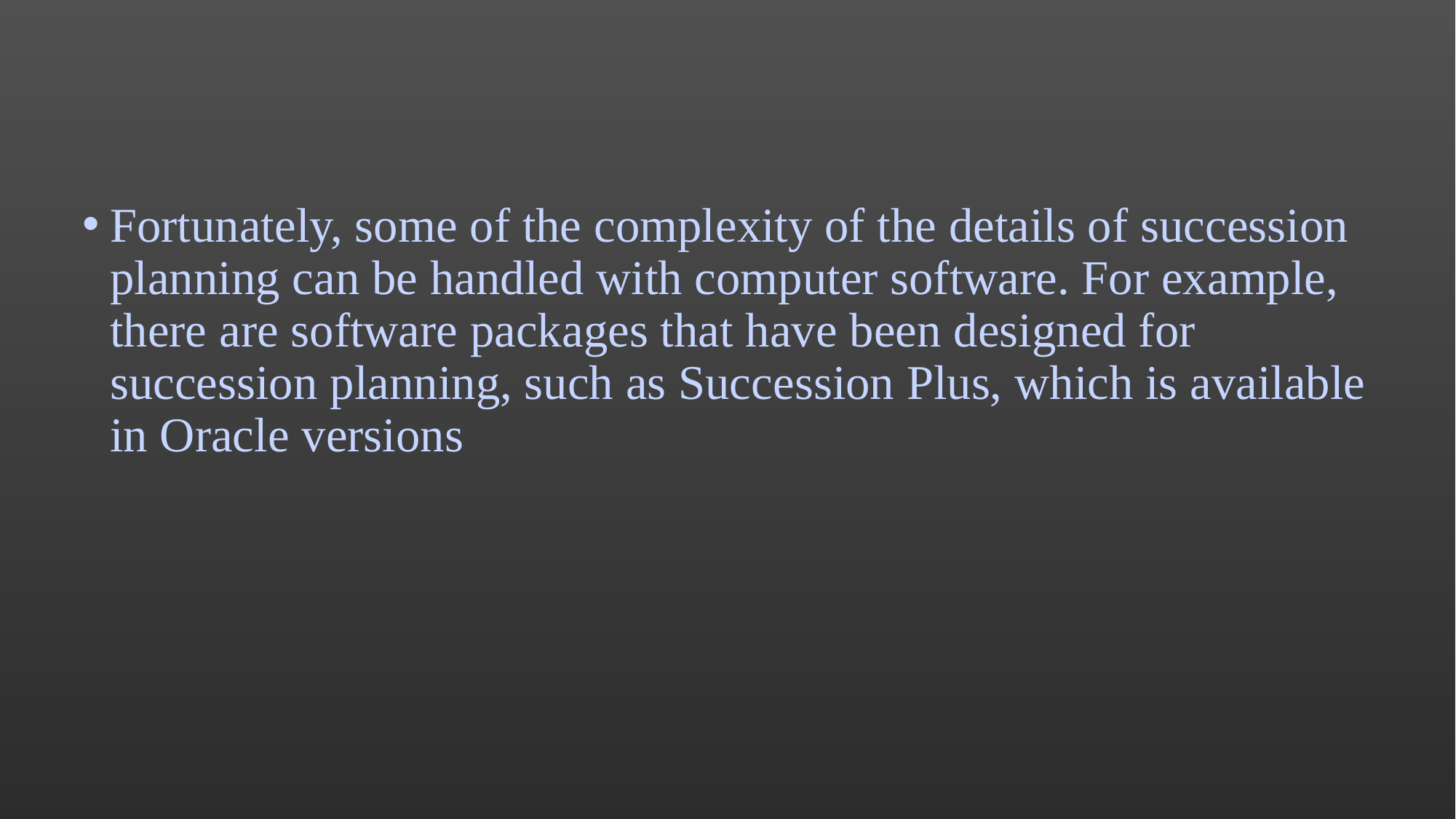

#
Fortunately, some of the complexity of the details of succession planning can be handled with computer software. For example, there are software packages that have been designed for succession planning, such as Succession Plus, which is available in Oracle versions